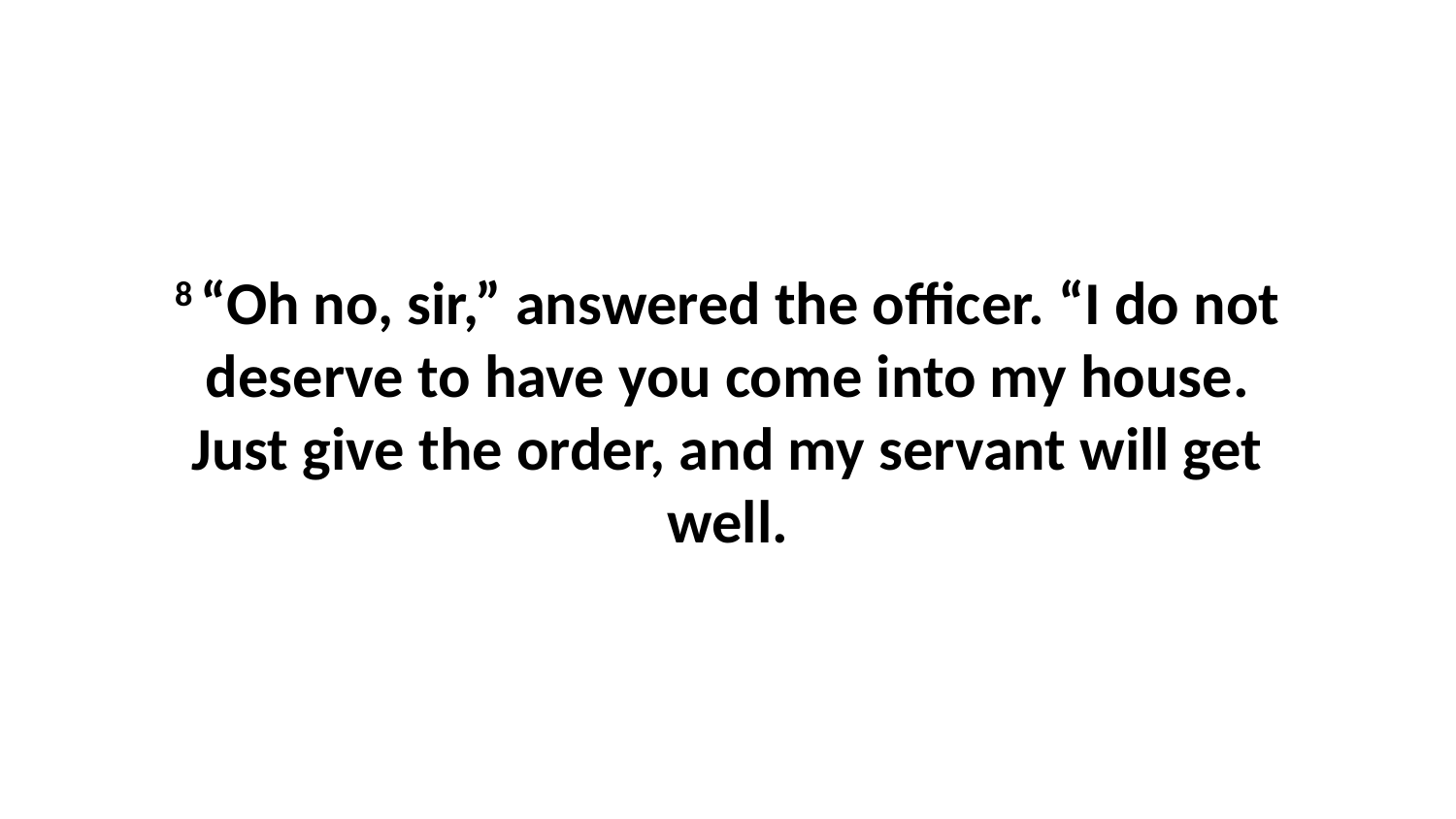

8 “Oh no, sir,” answered the officer. “I do not deserve to have you come into my house. Just give the order, and my servant will get well.